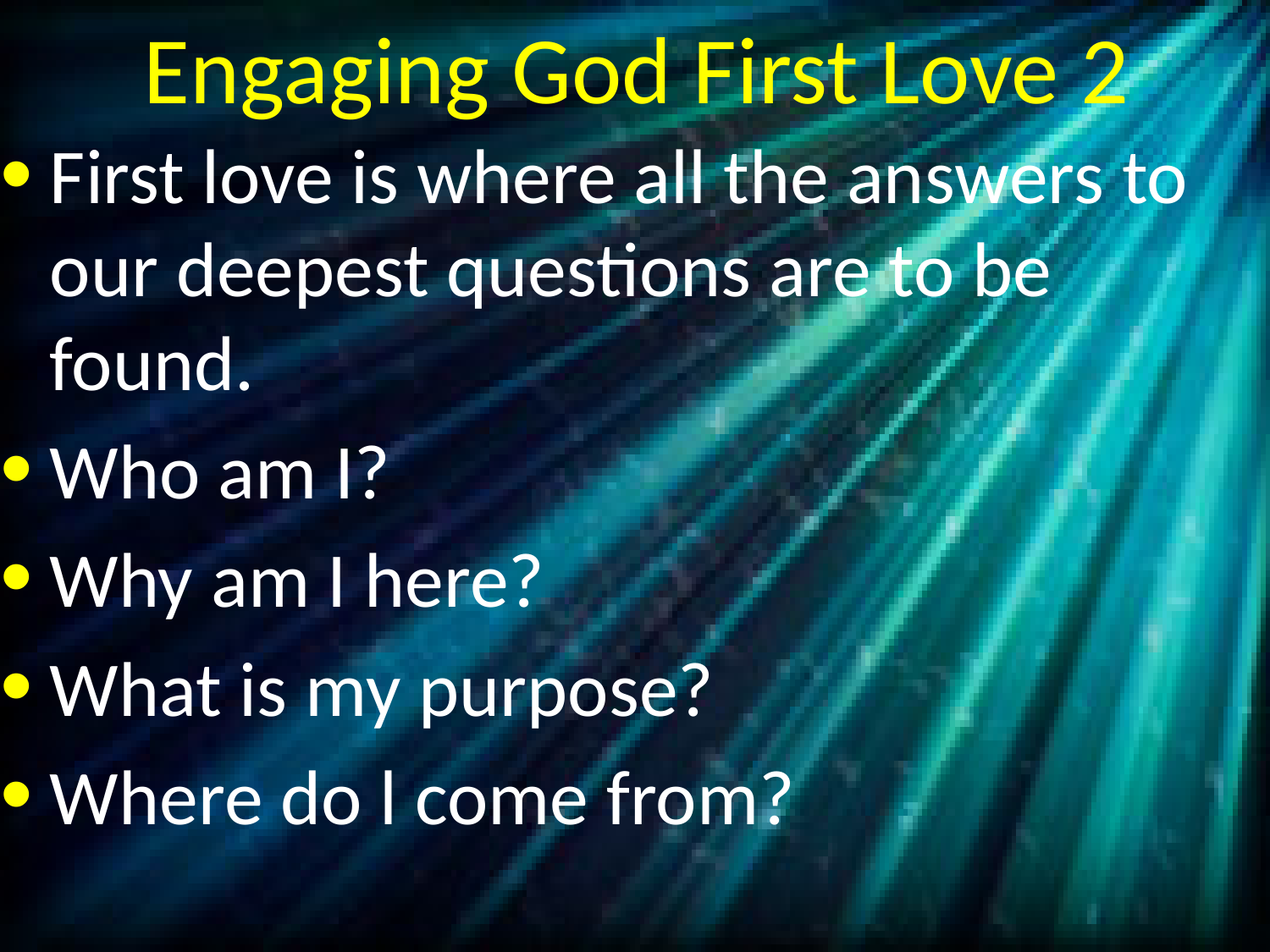

# Engaging God First Love 2
First love is where all the answers to our deepest questions are to be found.
Who am I?
Why am I here?
What is my purpose?
Where do l come from?